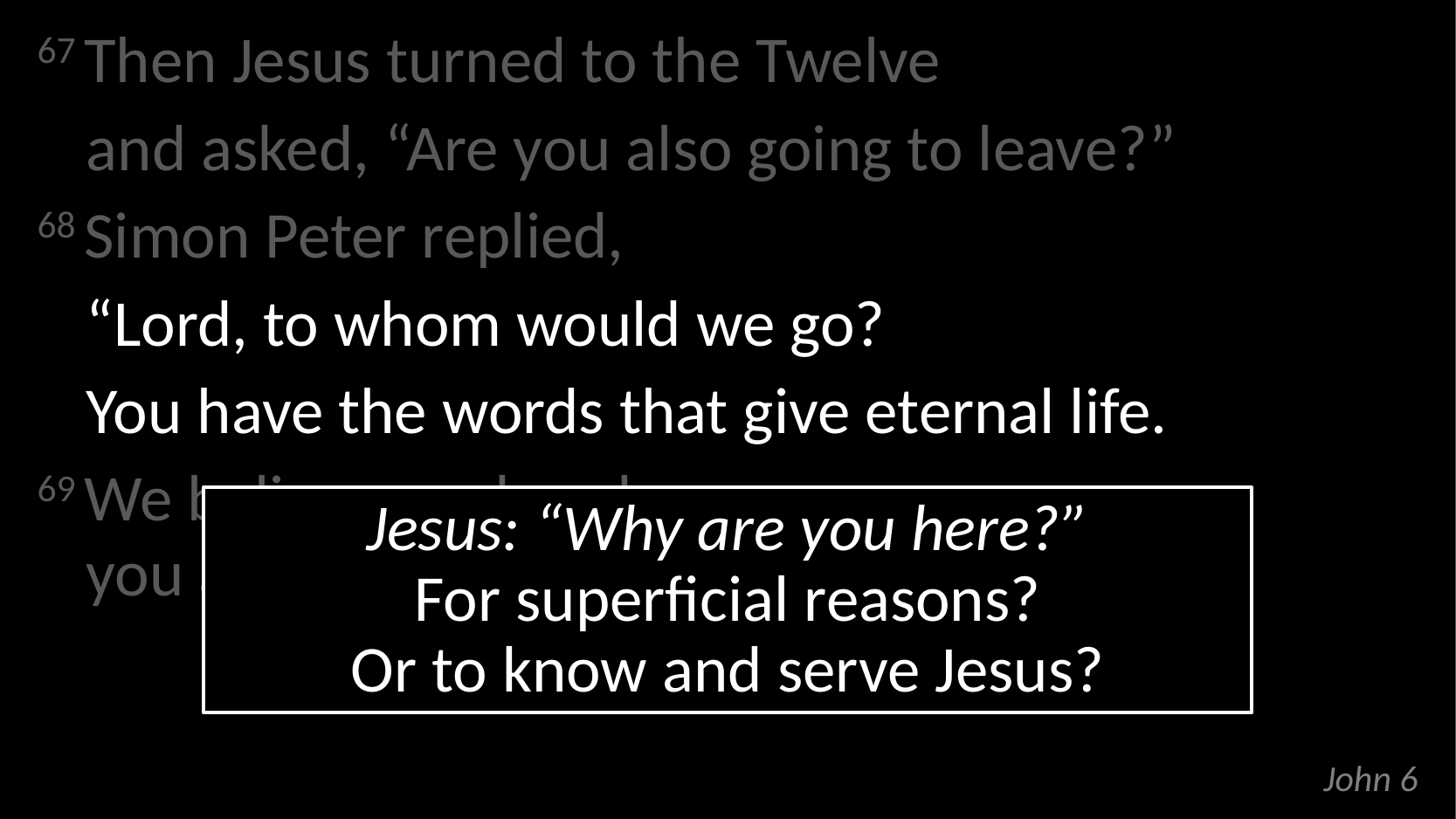

67 Then Jesus turned to the Twelve
	and asked, “Are you also going to leave?”
68 Simon Peter replied,
	“Lord, to whom would we go?
	You have the words that give eternal life.
69 We believe, and we know
you are the Holy One of God.”
Jesus: “Why are you here?”
For superficial reasons?
Or to know and serve Jesus?
# John 6